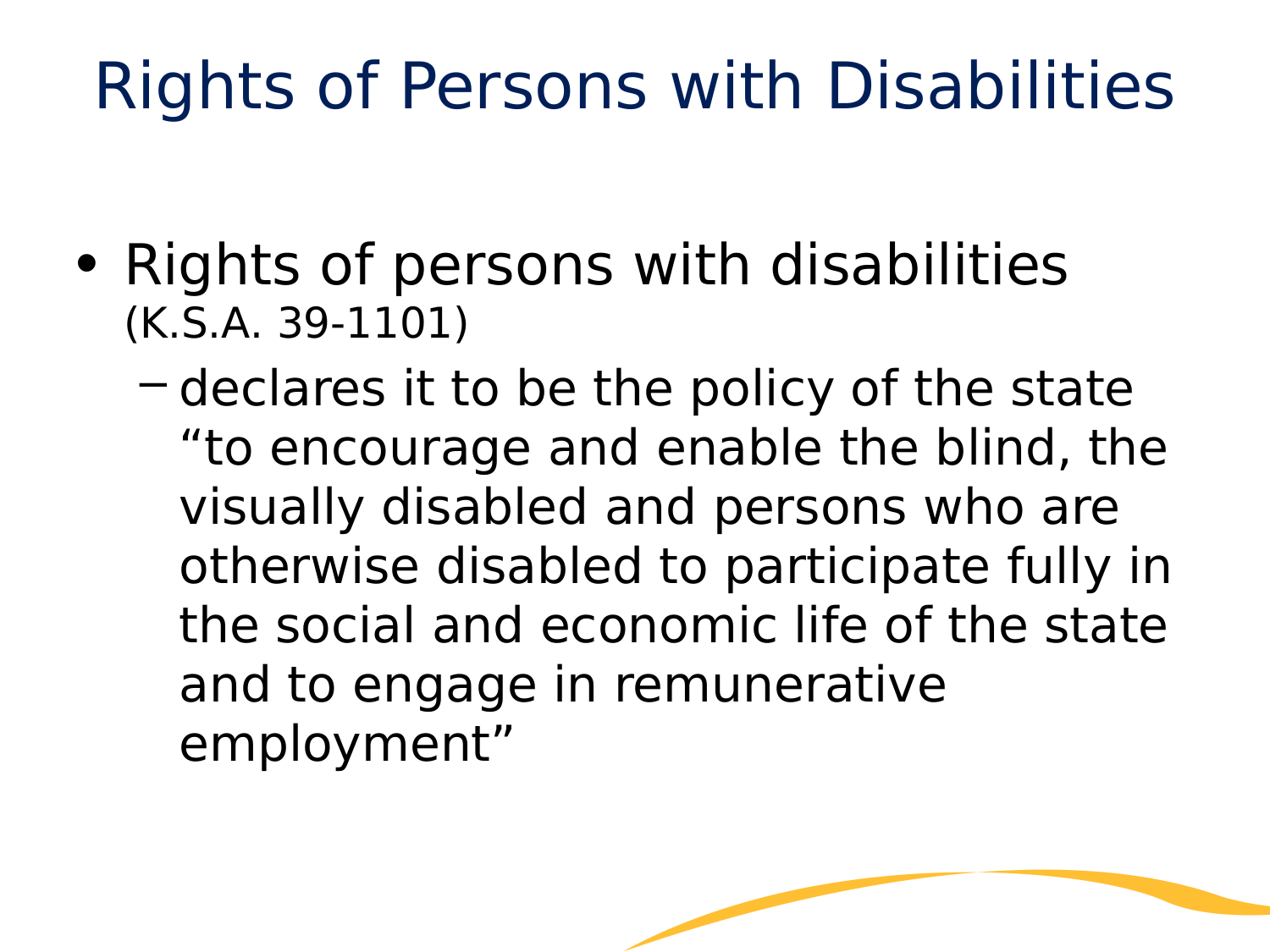

# Rights of Persons with Disabilities
Rights of persons with disabilities (K.S.A. 39-1101)
declares it to be the policy of the state “to encourage and enable the blind, the visually disabled and persons who are otherwise disabled to participate fully in the social and economic life of the state and to engage in remunerative employment”